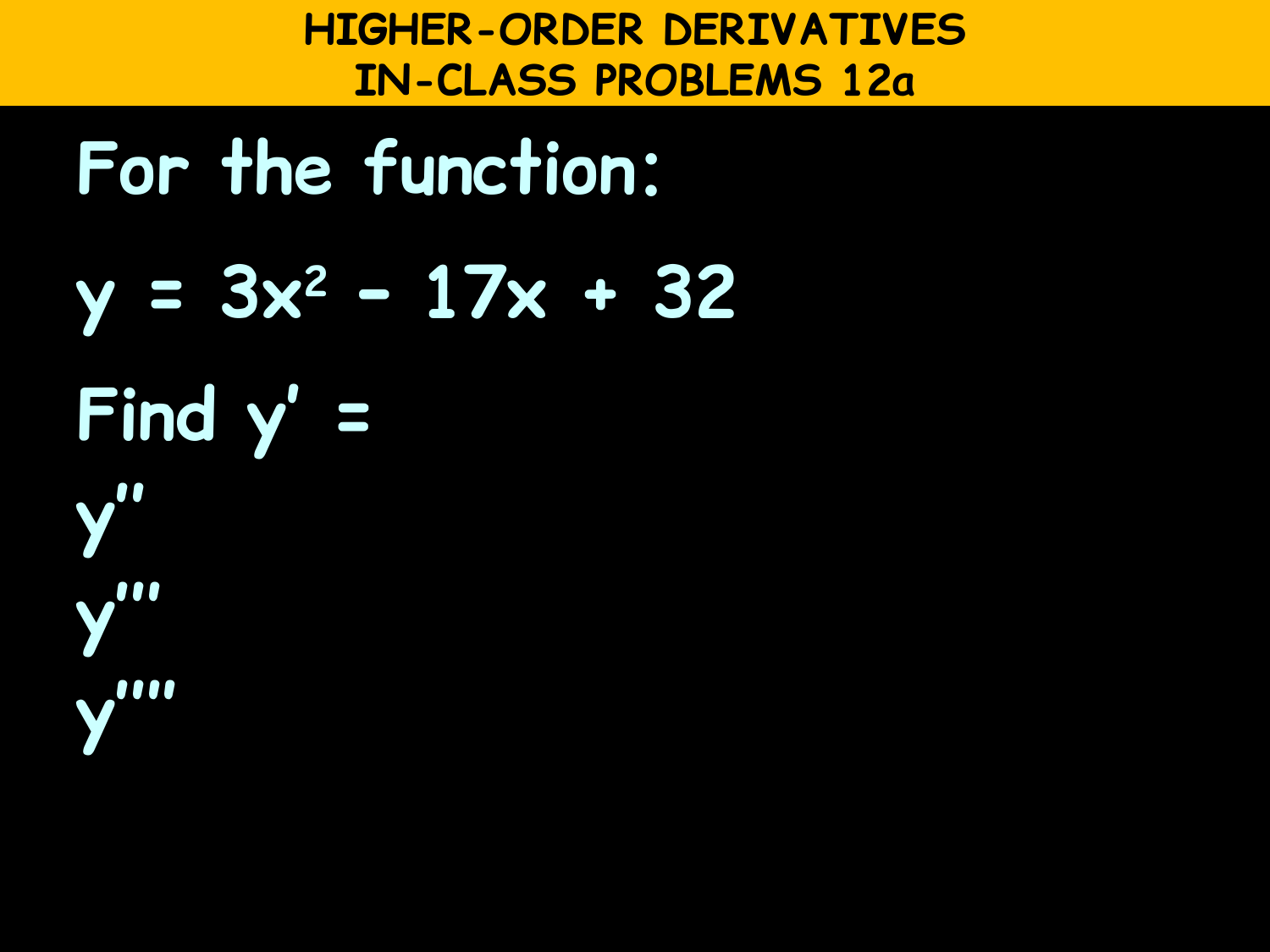

HIGHER-ORDER DERIVATIVES
IN-CLASS PROBLEMS 12a
For the function:

y = 3x2 – 17x + 32

Find y’ =
y’’
y’’’
y’’’’